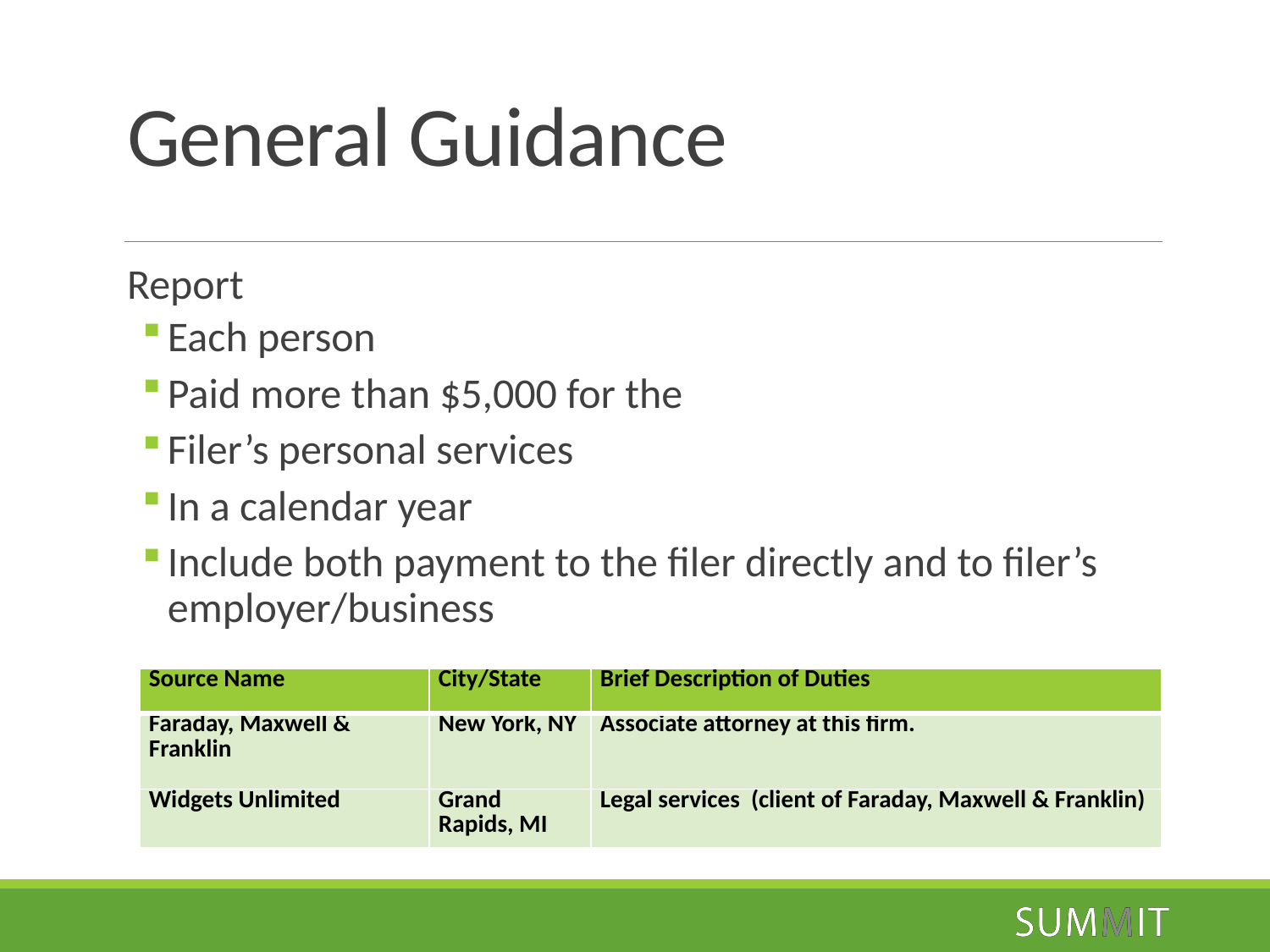

# General Guidance
Report
Each person
Paid more than $5,000 for the
Filer’s personal services
In a calendar year
Include both payment to the filer directly and to filer’s employer/business

| Source Name | City/State | Brief Description of Duties |
| --- | --- | --- |
| Faraday, Maxwell & Franklin | New York, NY | Associate attorney at this firm. |
| Widgets Unlimited | Grand Rapids, MI | Legal services (client of Faraday, Maxwell & Franklin) |